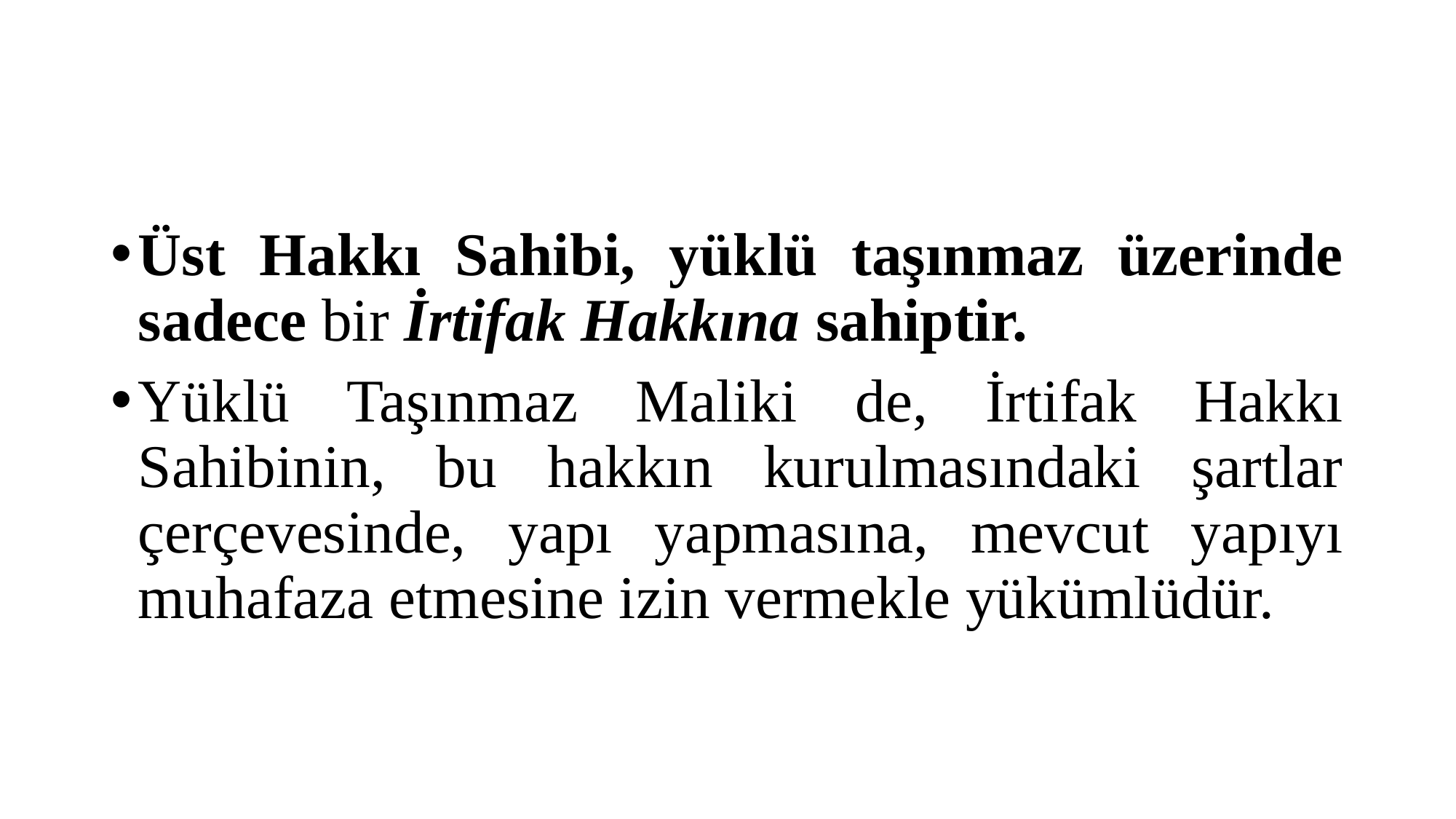

#
Üst Hakkı Sahibi, yüklü taşınmaz üzerinde sadece bir İrtifak Hakkına sahiptir.
Yüklü Taşınmaz Maliki de, İrtifak Hakkı Sahibinin, bu hakkın kurulmasındaki şartlar çerçevesinde, yapı yapmasına, mevcut yapıyı muhafaza etmesine izin vermekle yükümlüdür.